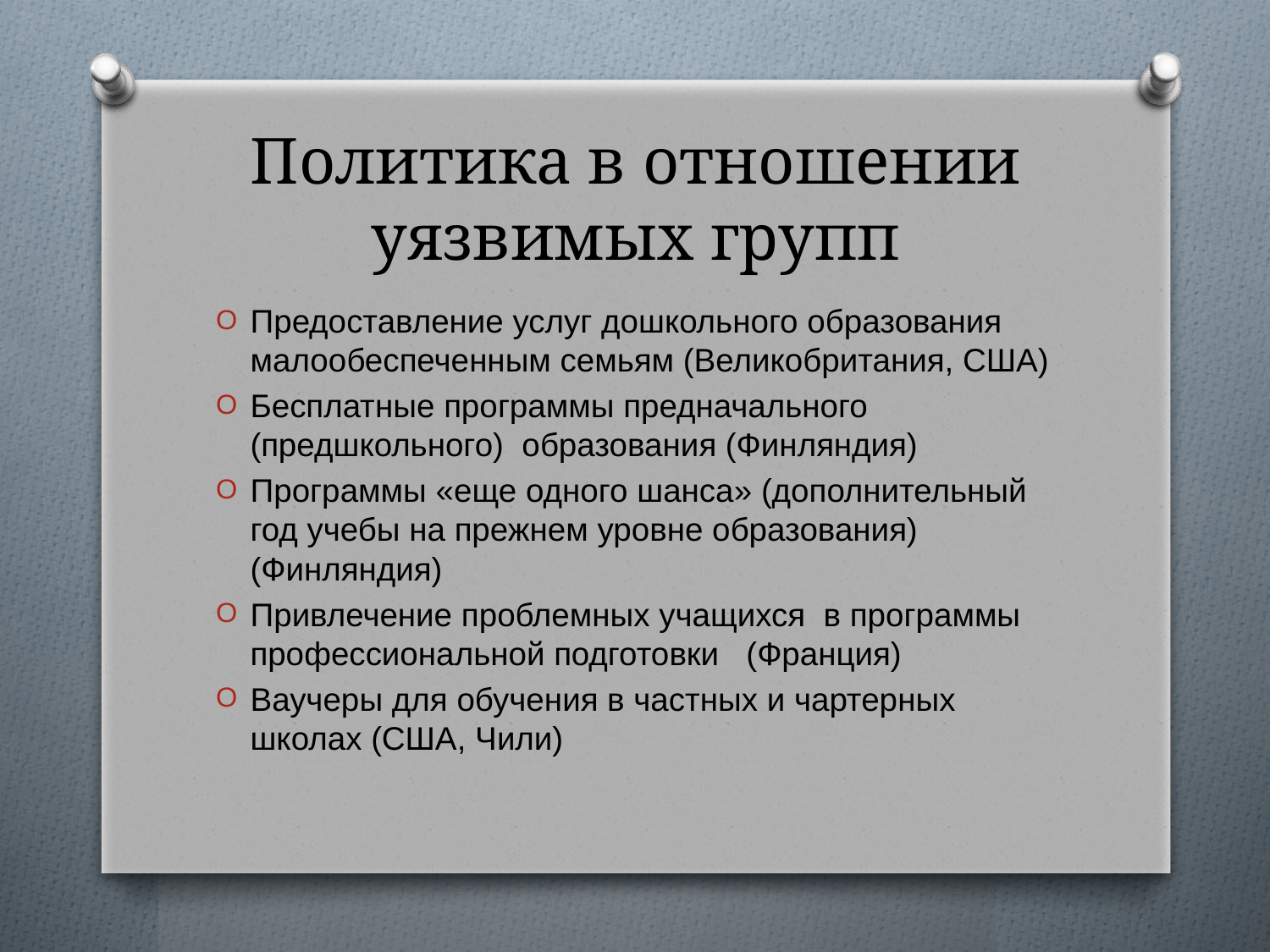

# Политика в отношении уязвимых групп
Предоставление услуг дошкольного образования  малообеспеченным семьям (Великобритания, США)
Бесплатные программы предначального (предшкольного)  образования (Финляндия)
Программы «еще одного шанса» (дополнительный год учебы на прежнем уровне образования) (Финляндия)
Привлечение проблемных учащихся  в программы профессиональной подготовки   (Франция)
Ваучеры для обучения в частных и чартерных школах (США, Чили)